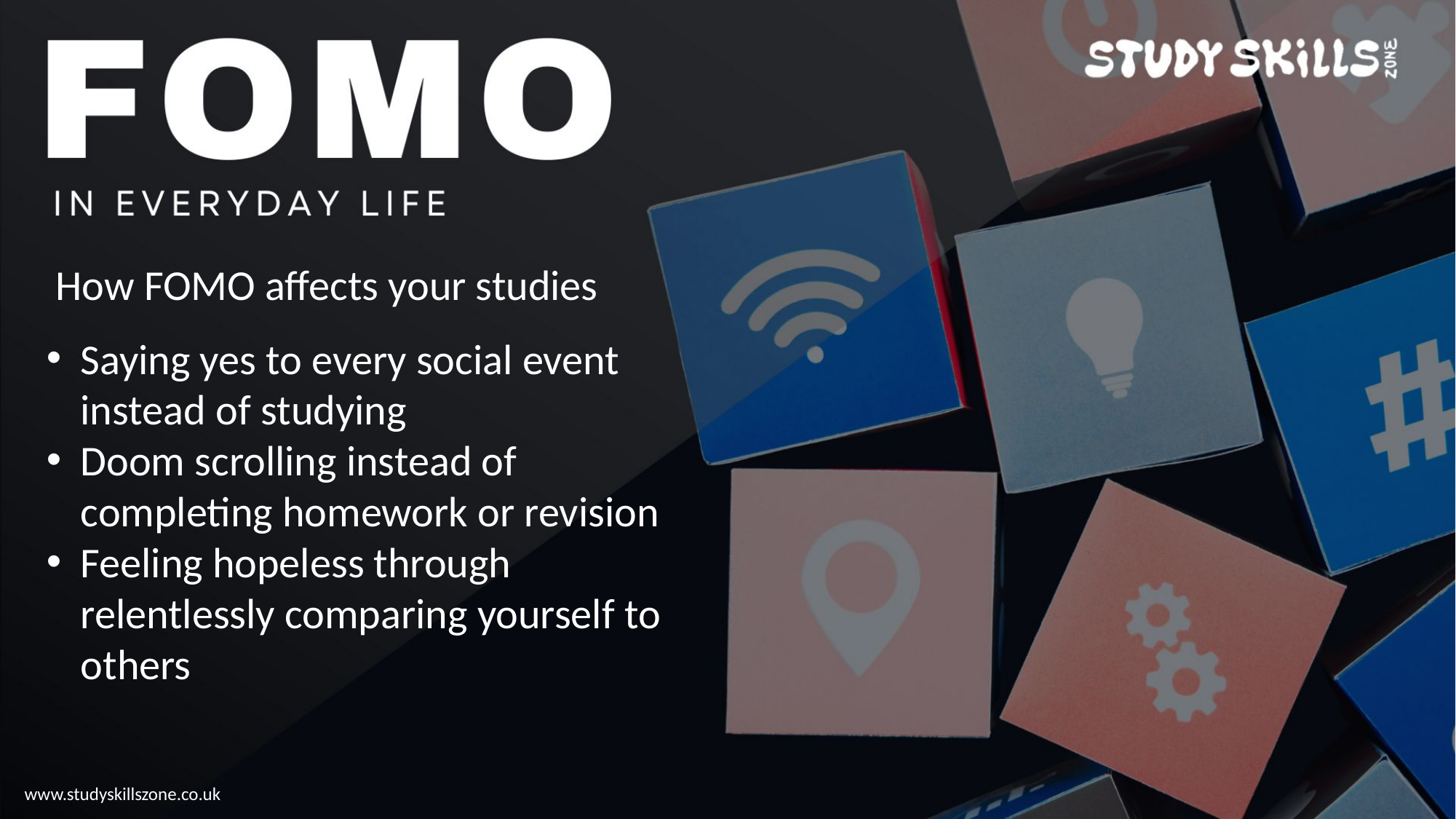

How FOMO affects your studies
Saying yes to every social event instead of studying
Doom scrolling instead of completing homework or revision
Feeling hopeless through relentlessly comparing yourself to others
www.studyskillszone.co.uk